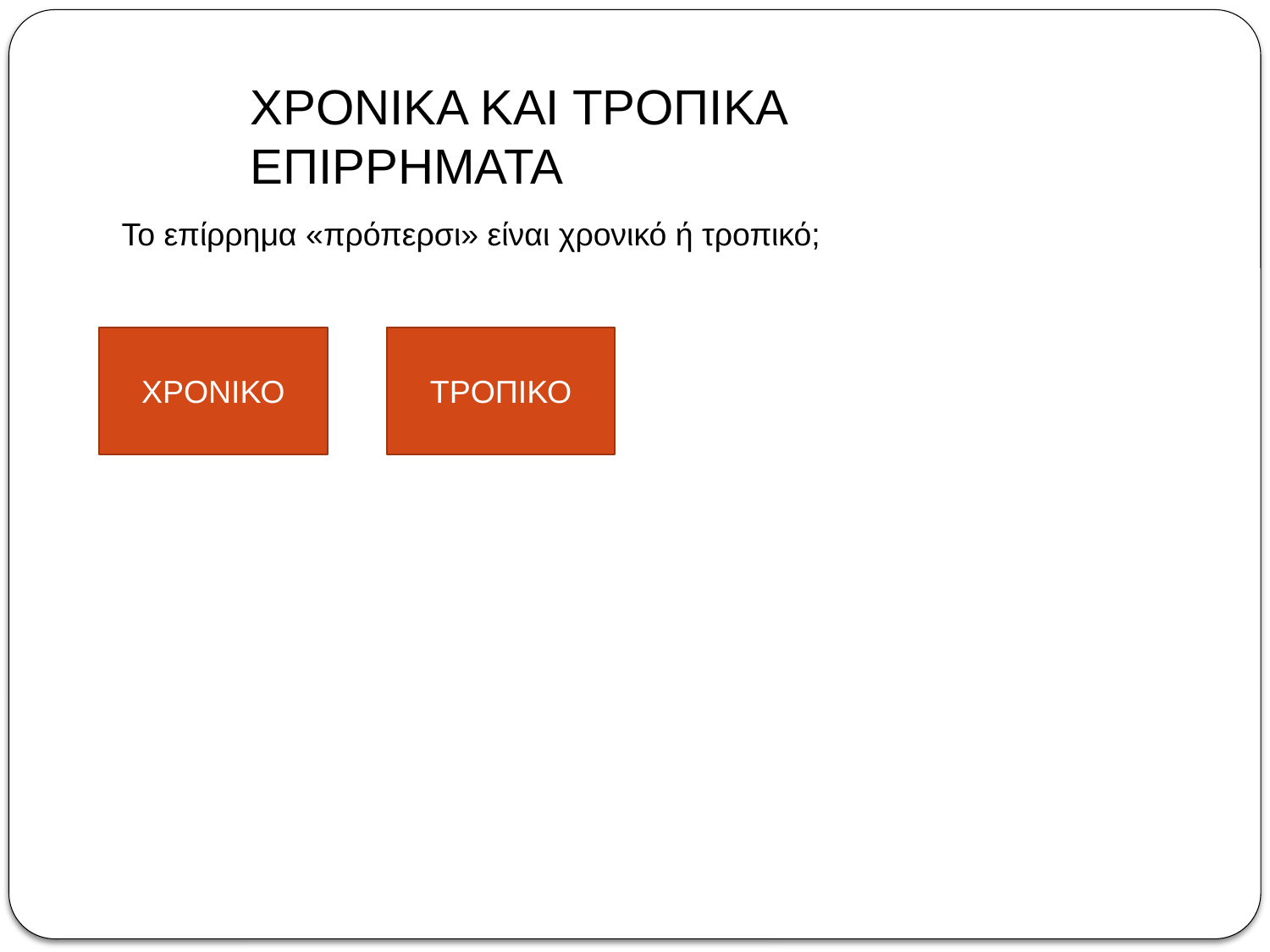

ΧΡΟΝΙΚΑ ΚΑΙ ΤΡΟΠΙΚΑ ΕΠΙΡΡΗΜΑΤΑ

Το επίρρημα «πρόπερσι» είναι χρονικό ή τροπικό;
ΧΡΟΝΙΚΟ
ΤΡΟΠΙΚΟ